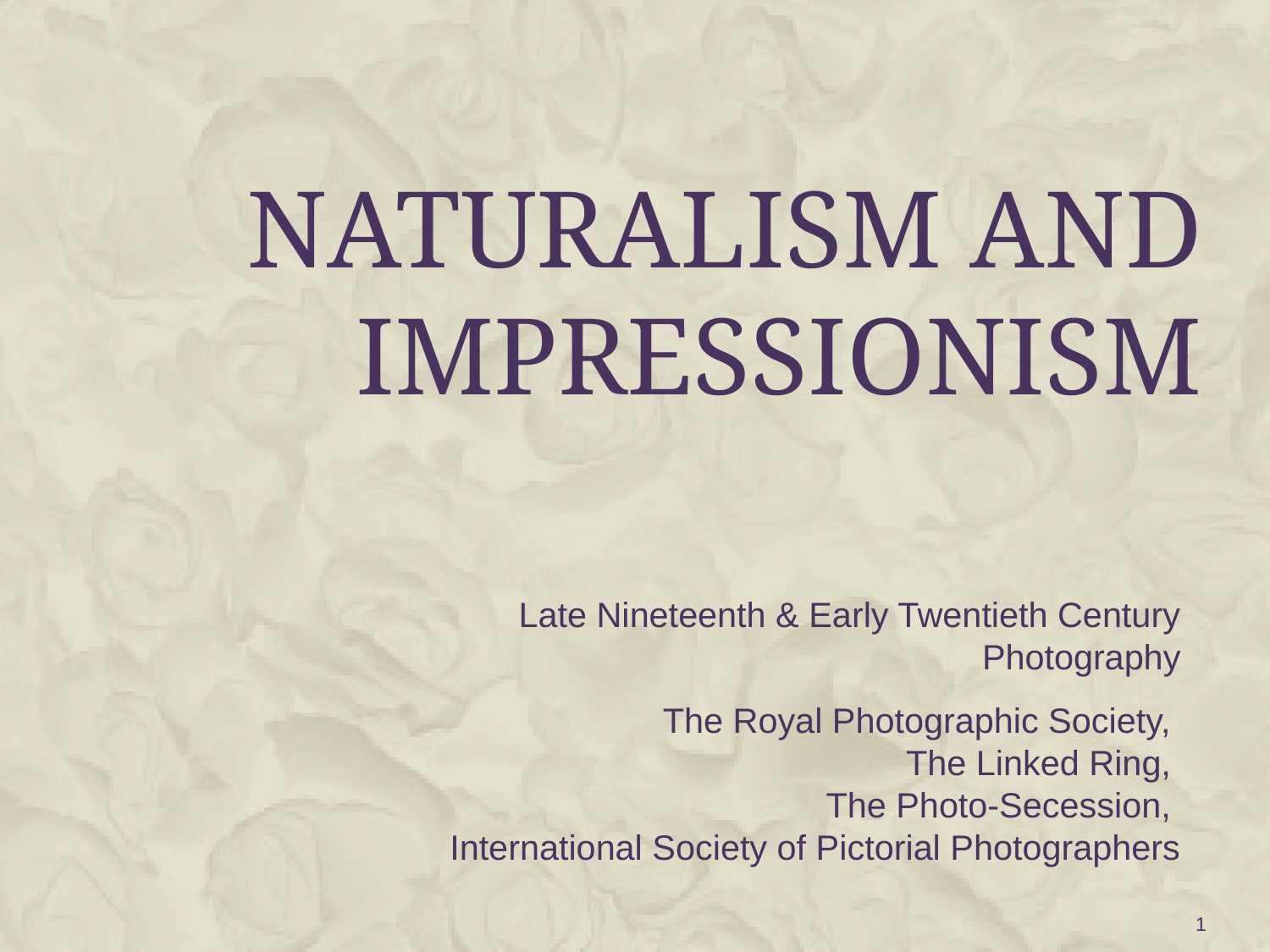

Naturalism and Impressionism
Late Nineteenth & Early Twentieth Century Photography
The Royal Photographic Society,
The Linked Ring,
The Photo-Secession,
International Society of Pictorial Photographers
1